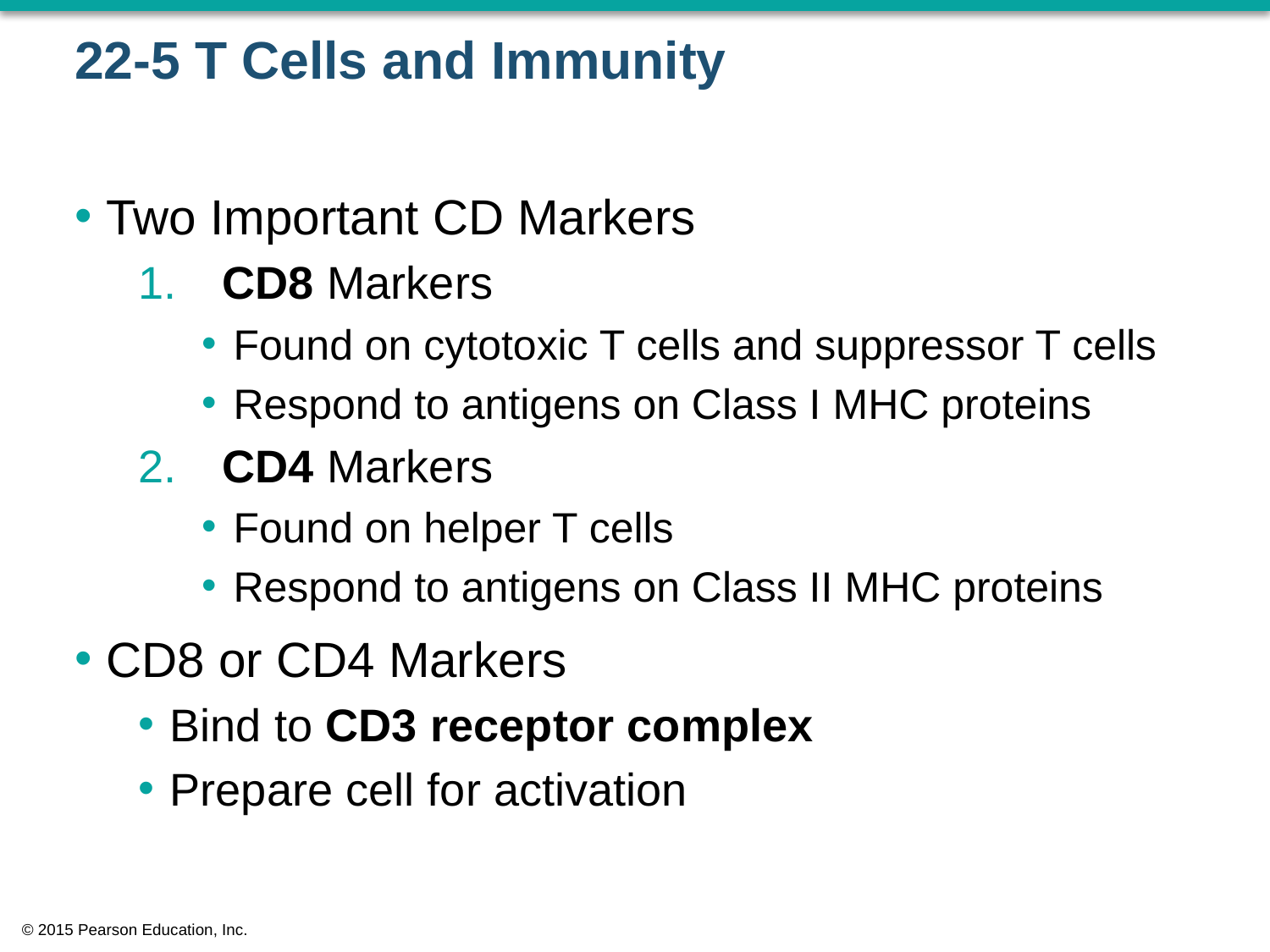

# 22-5 T Cells and Immunity
Two Important CD Markers
 CD8 Markers
Found on cytotoxic T cells and suppressor T cells
Respond to antigens on Class I MHC proteins
 CD4 Markers
Found on helper T cells
Respond to antigens on Class II MHC proteins
CD8 or CD4 Markers
Bind to CD3 receptor complex
Prepare cell for activation